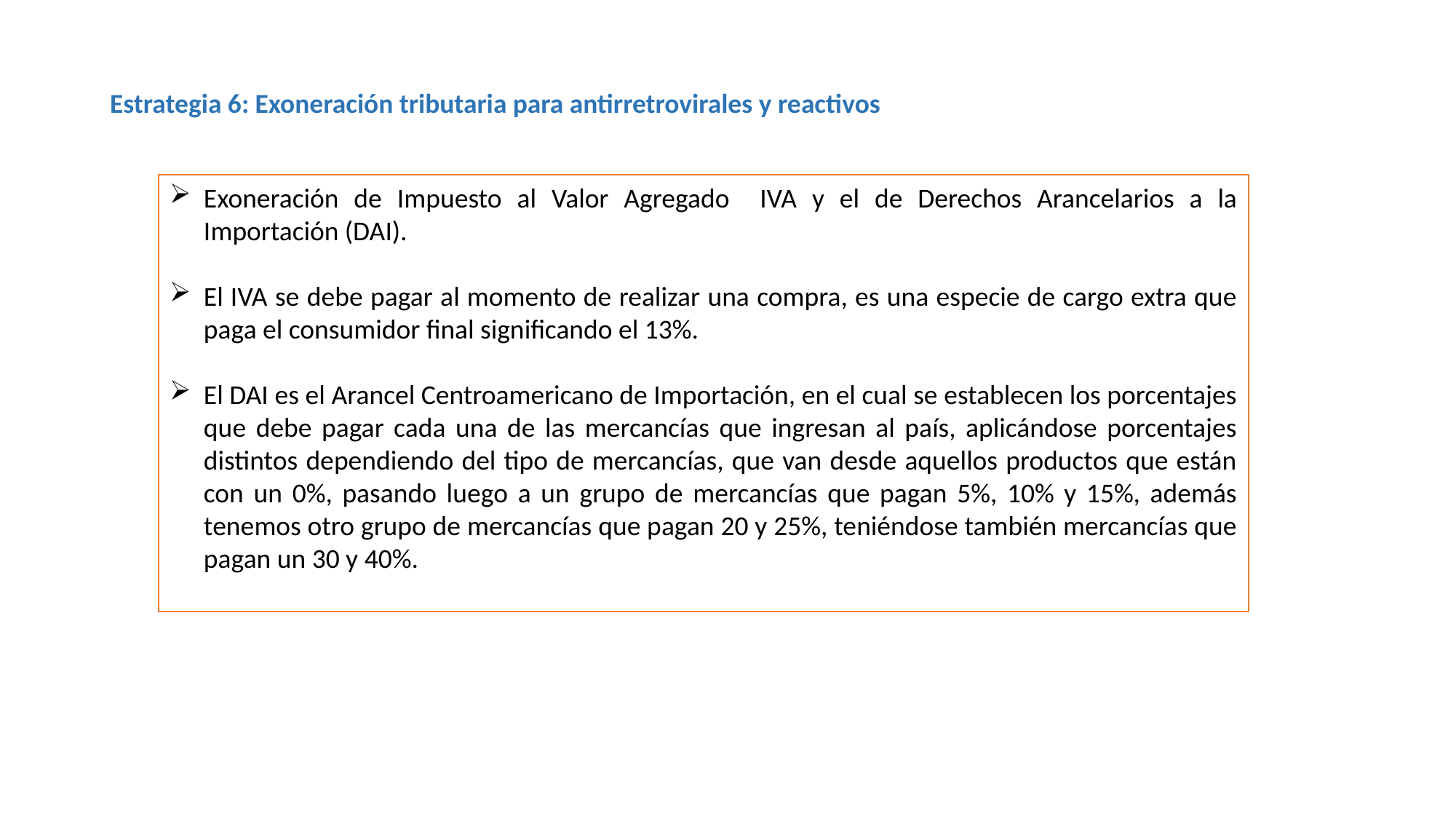

Estrategia 6: Exoneración tributaria para antirretrovirales y reactivos

Exoneración de Impuesto al Valor Agregado  IVA y el de Derechos Arancelarios a la Importación (DAI).

El IVA se debe pagar al momento de realizar una compra, es una especie de cargo extra que paga el consumidor final significando el 13%.

El DAI es el Arancel Centroamericano de Importación, en el cual se establecen los porcentajes que debe pagar cada una de las mercancías que ingresan al país, aplicándose porcentajes distintos dependiendo del tipo de mercancías, que van desde aquellos productos que están con un 0%, pasando luego a un grupo de mercancías que pagan 5%, 10% y 15%, además tenemos otro grupo de mercancías que pagan 20 y 25%, teniéndose también mercancías que pagan un 30 y 40%.